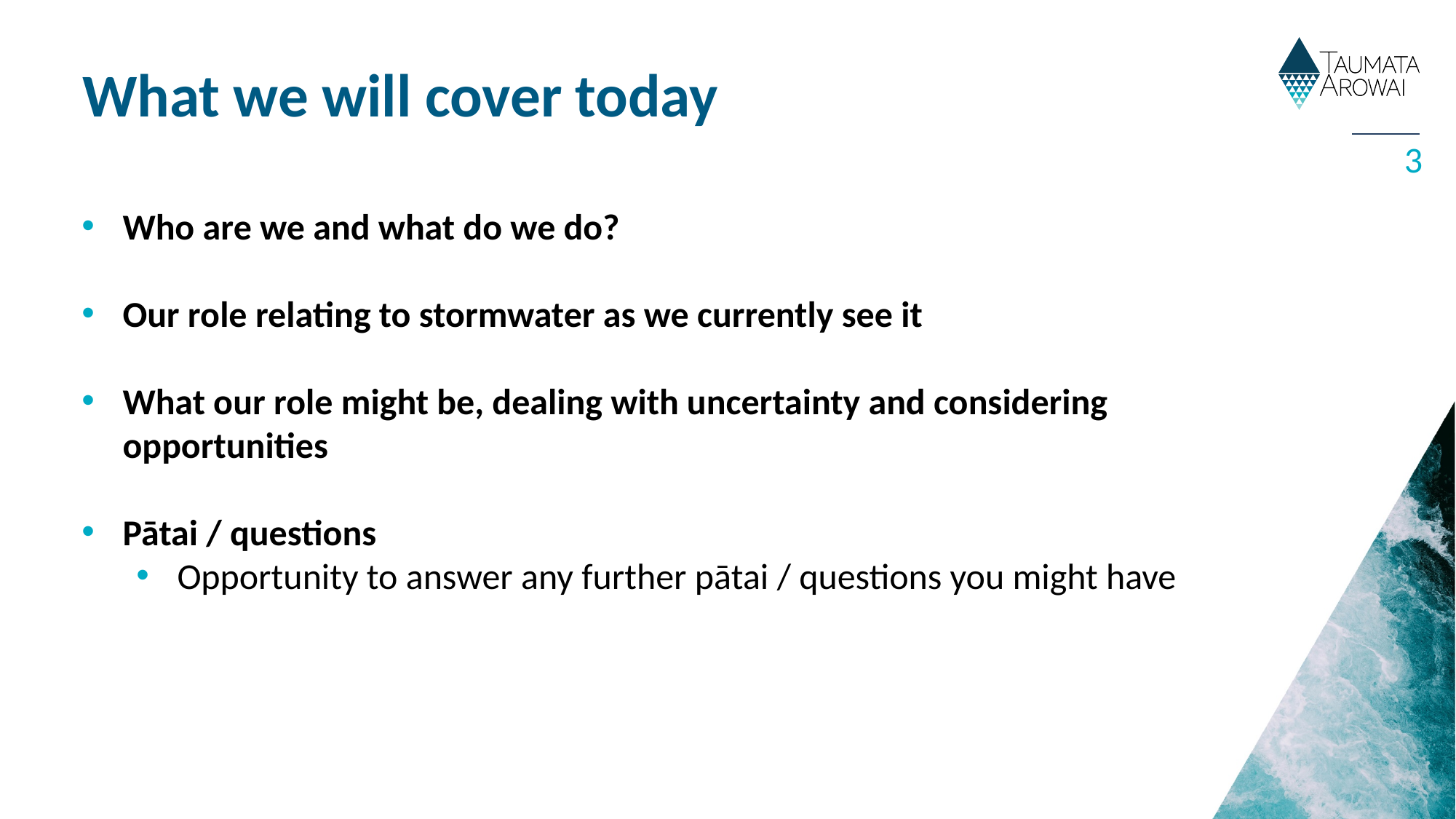

# What we will cover today
3
Who are we and what do we do?

Our role relating to stormwater as we currently see it

What our role might be, dealing with uncertainty and considering opportunities

Pātai / questions
Opportunity to answer any further pātai / questions you might have